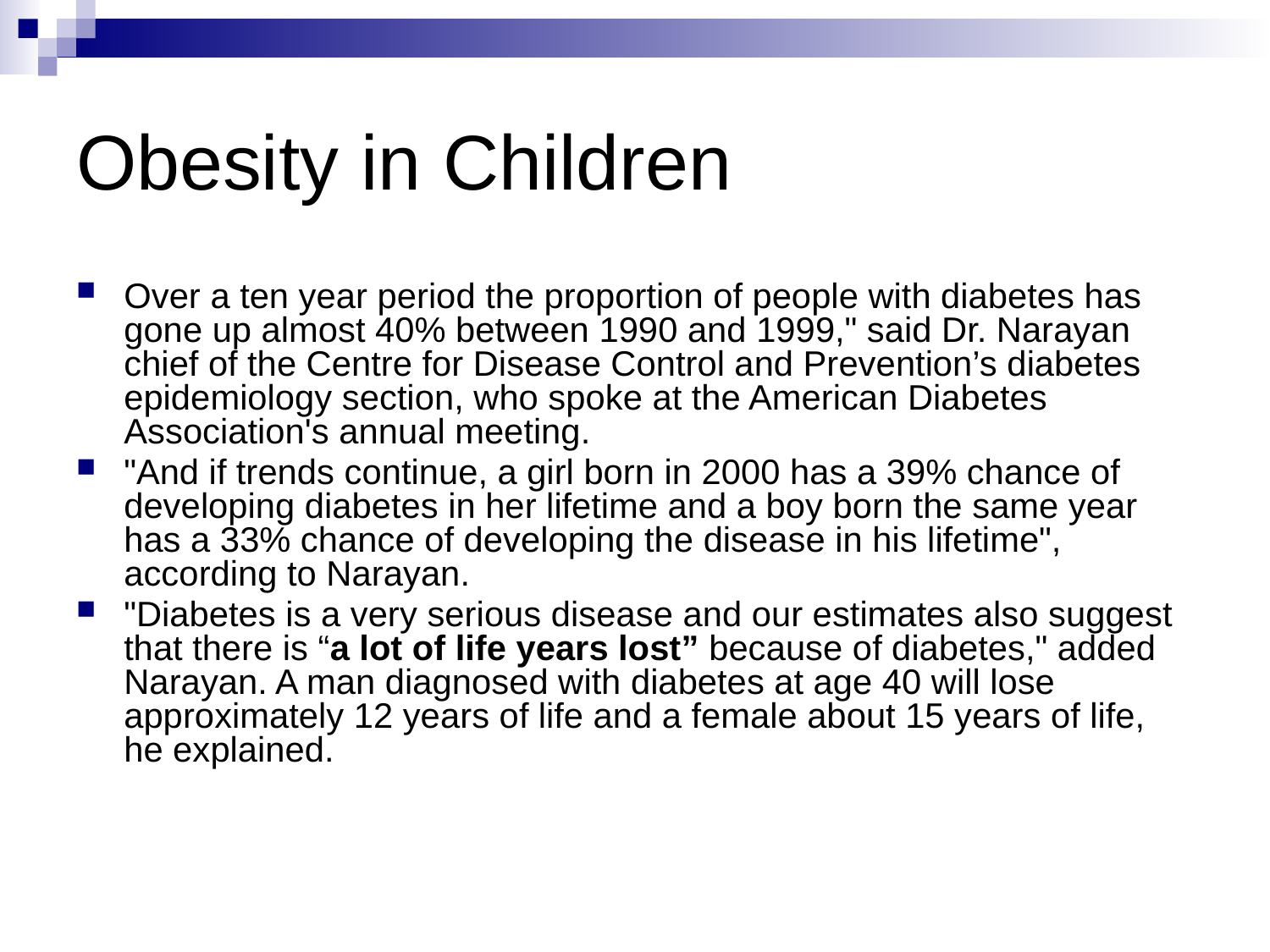

# Obesity in Children
Over a ten year period the proportion of people with diabetes has gone up almost 40% between 1990 and 1999," said Dr. Narayan chief of the Centre for Disease Control and Prevention’s diabetes epidemiology section, who spoke at the American Diabetes Association's annual meeting.
"And if trends continue, a girl born in 2000 has a 39% chance of developing diabetes in her lifetime and a boy born the same year has a 33% chance of developing the disease in his lifetime", according to Narayan.
"Diabetes is a very serious disease and our estimates also suggest that there is “a lot of life years lost” because of diabetes," added Narayan. A man diagnosed with diabetes at age 40 will lose approximately 12 years of life and a female about 15 years of life, he explained.